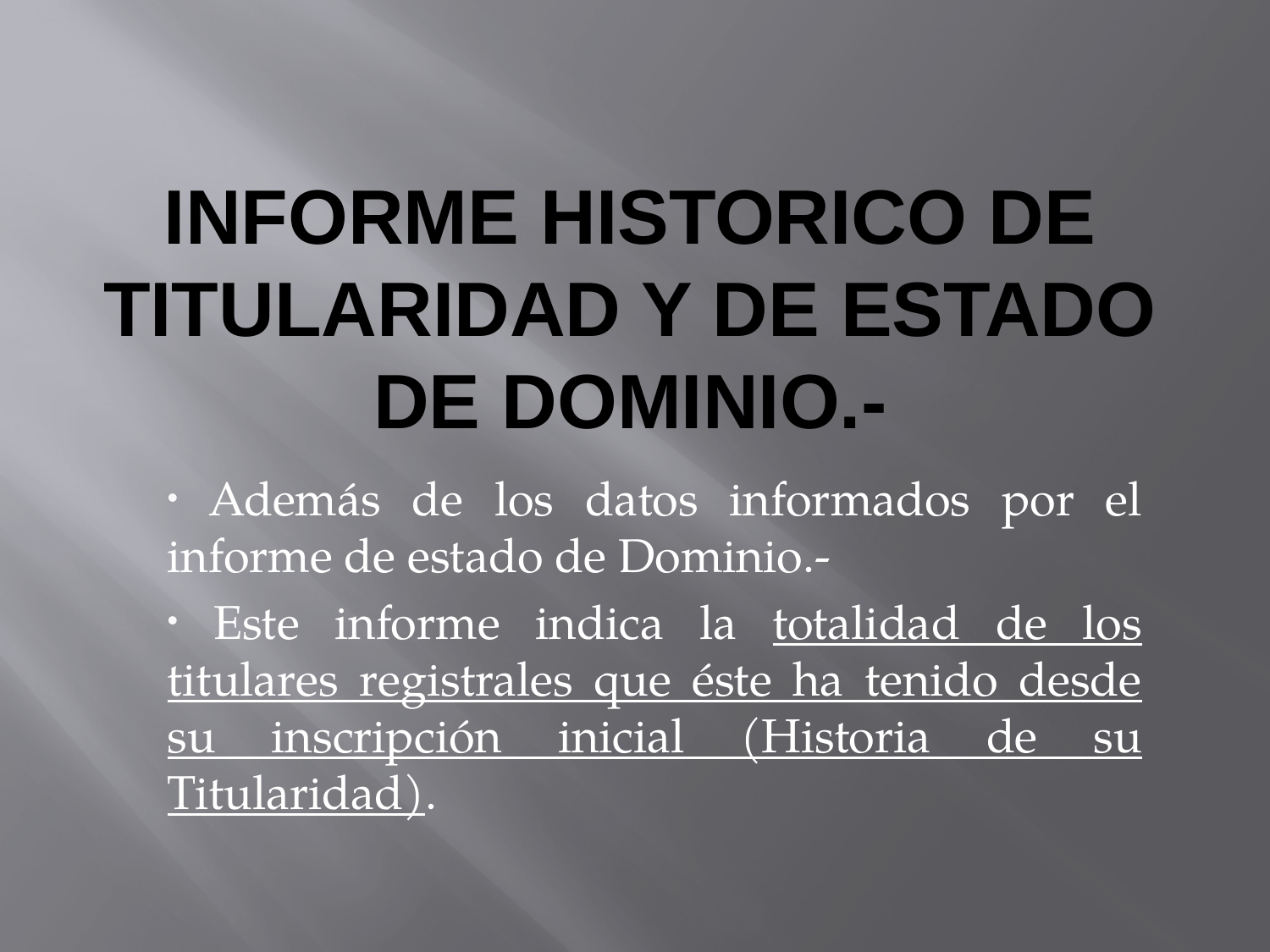

# INFORME HISTORICO DE titularidad y de estado de dominio.-
 Además de los datos informados por el informe de estado de Dominio.-
 Este informe indica la totalidad de los titulares registrales que éste ha tenido desde su inscripción inicial (Historia de su Titularidad).